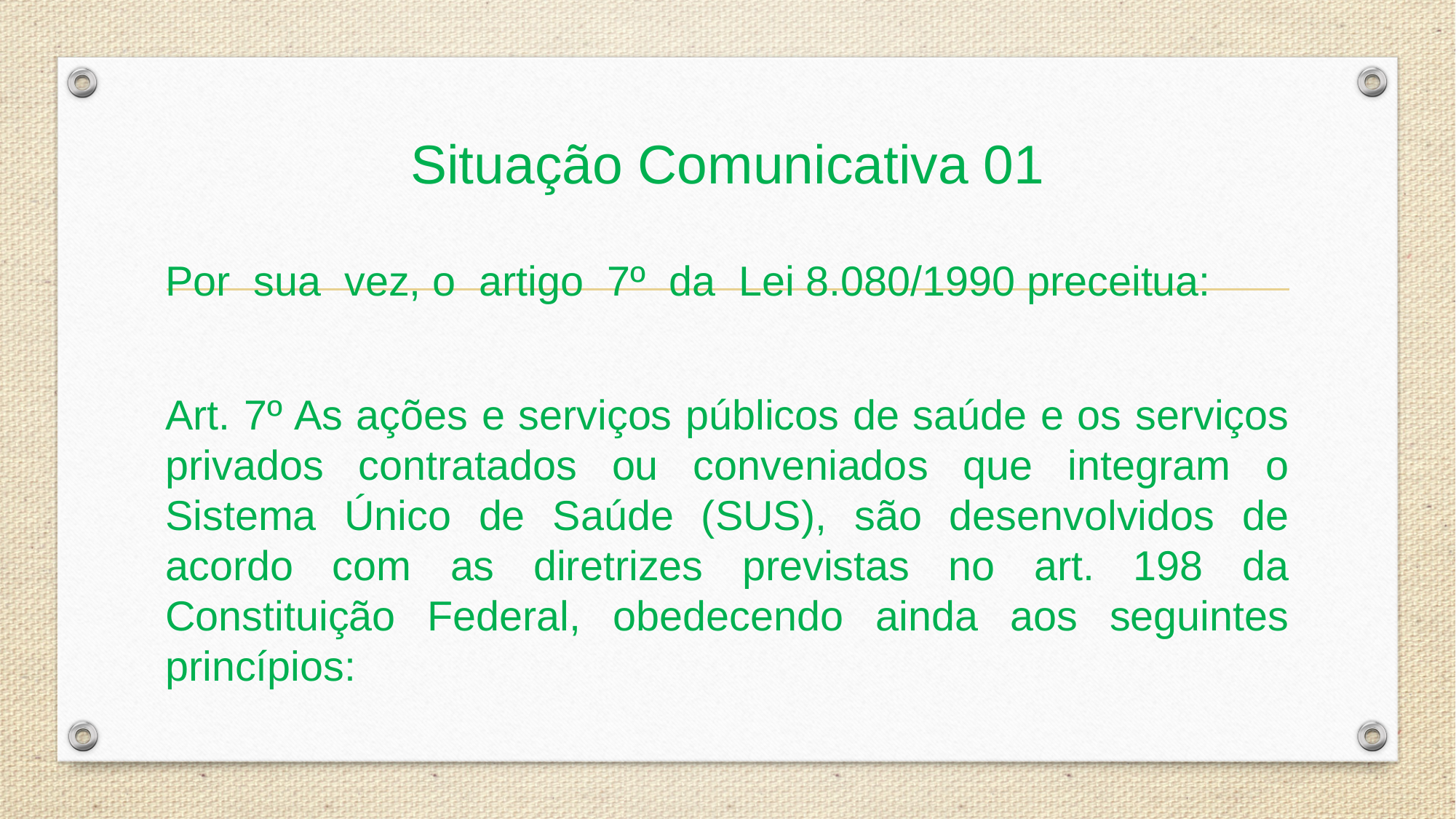

# Situação Comunicativa 01

Por  sua  vez, o  artigo  7º  da  Lei 8.080/1990 preceitua:

Art. 7º As ações e serviços públicos de saúde e os serviços privados contratados ou conveniados que integram o Sistema Único de Saúde (SUS), são desenvolvidos de acordo com as diretrizes previstas no art. 198 da Constituição Federal, obedecendo ainda aos seguintes princípios: